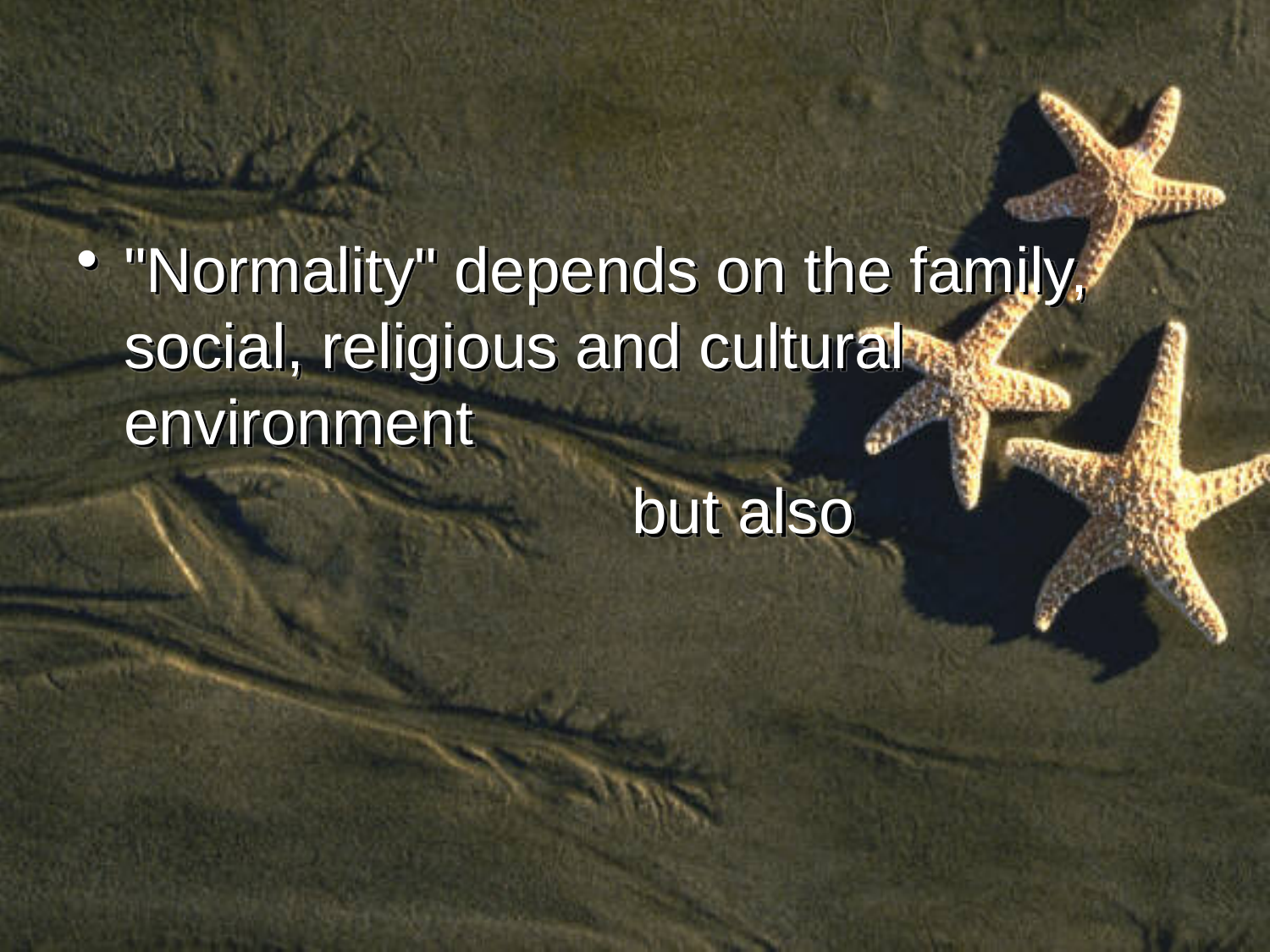

#
"Normality" depends on the family, social, religious and cultural environment
					but also